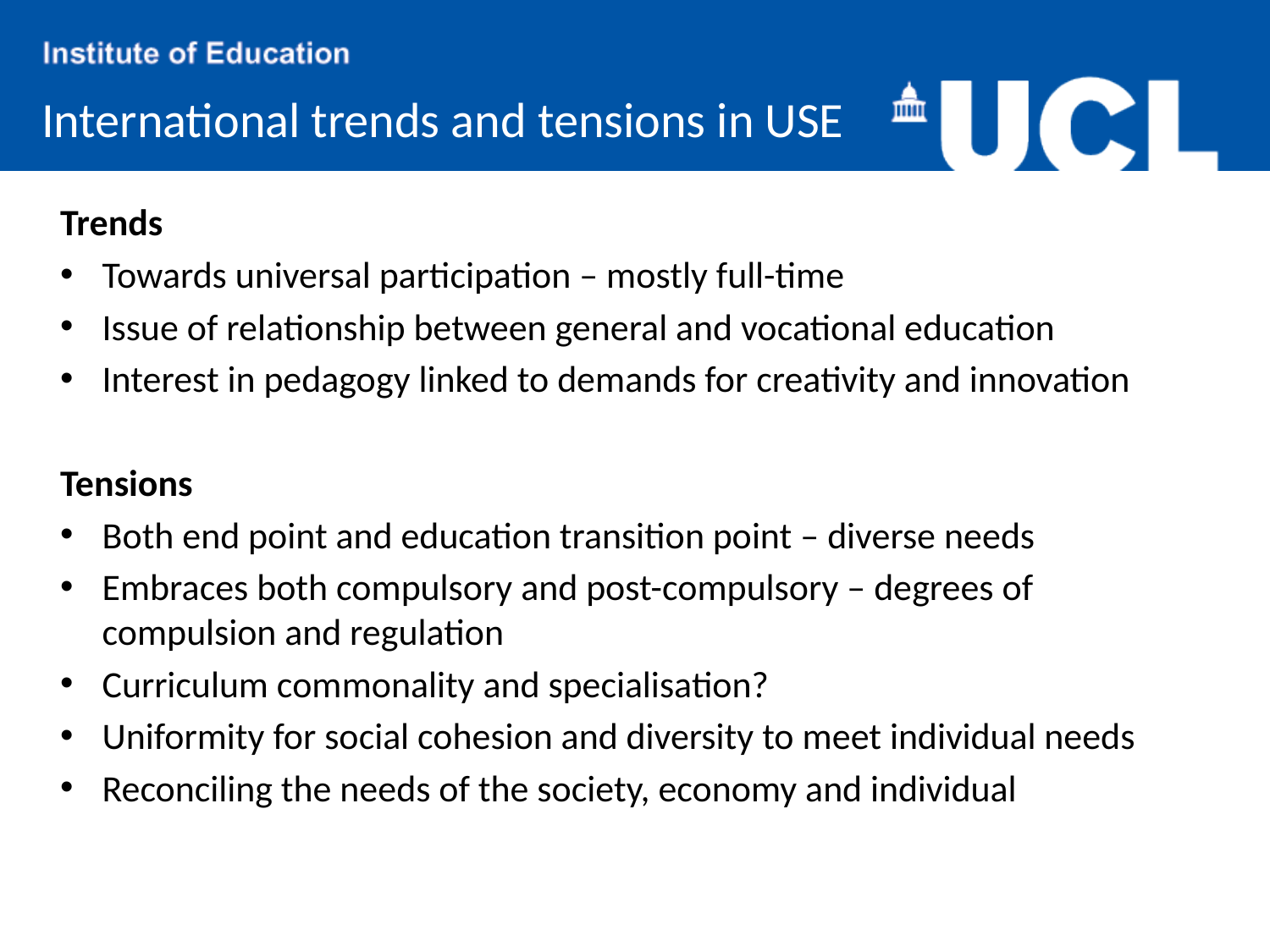

# International trends and tensions in USE
Trends
Towards universal participation – mostly full-time
Issue of relationship between general and vocational education
Interest in pedagogy linked to demands for creativity and innovation

Tensions
Both end point and education transition point – diverse needs
Embraces both compulsory and post-compulsory – degrees of compulsion and regulation
Curriculum commonality and specialisation?
Uniformity for social cohesion and diversity to meet individual needs
Reconciling the needs of the society, economy and individual